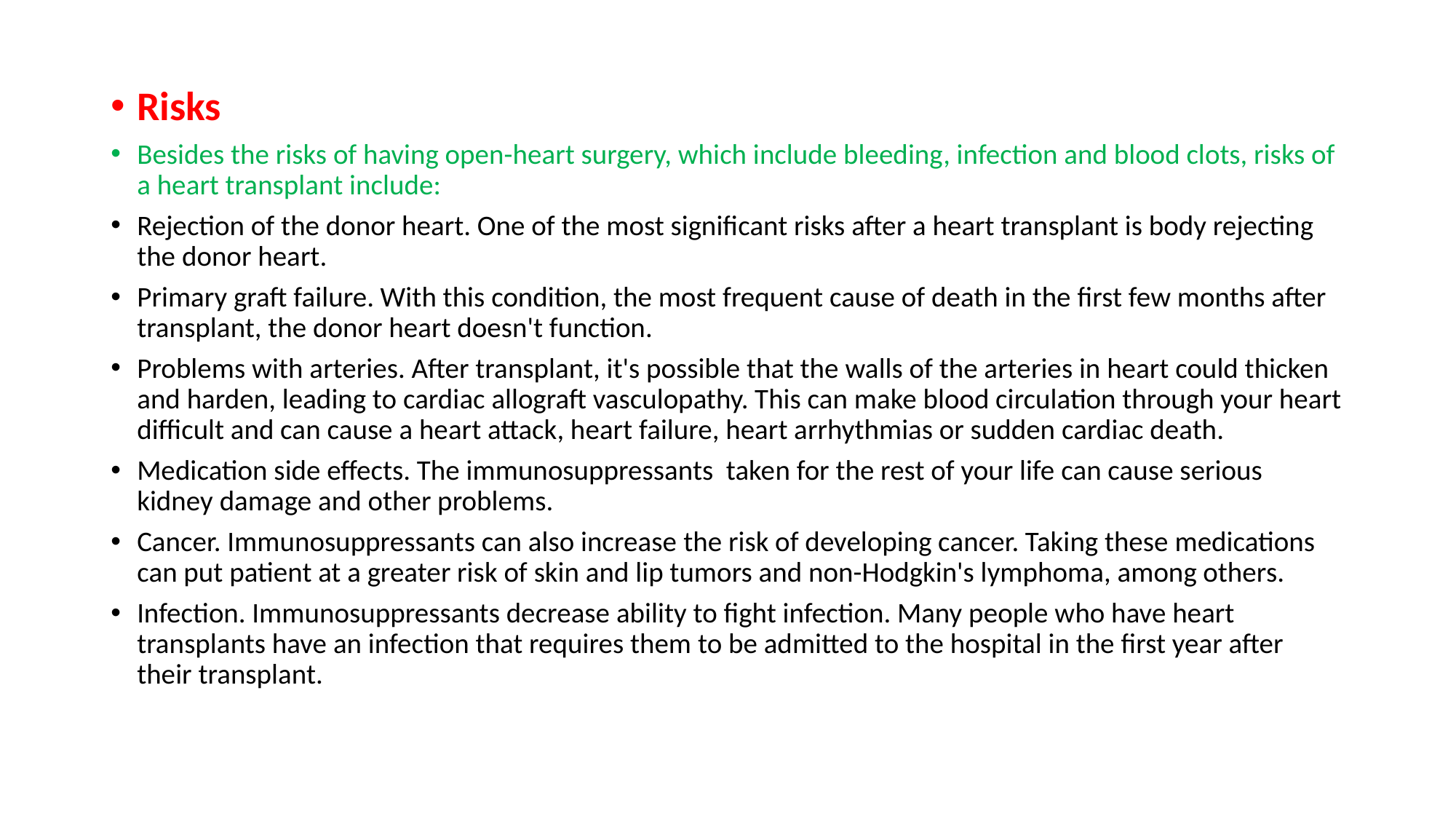

#
Risks
Besides the risks of having open-heart surgery, which include bleeding, infection and blood clots, risks of a heart transplant include:
Rejection of the donor heart. One of the most significant risks after a heart transplant is body rejecting the donor heart.
Primary graft failure. With this condition, the most frequent cause of death in the first few months after transplant, the donor heart doesn't function.
Problems with arteries. After transplant, it's possible that the walls of the arteries in heart could thicken and harden, leading to cardiac allograft vasculopathy. This can make blood circulation through your heart difficult and can cause a heart attack, heart failure, heart arrhythmias or sudden cardiac death.
Medication side effects. The immunosuppressants  taken for the rest of your life can cause serious kidney damage and other problems.
Cancer. Immunosuppressants can also increase the risk of developing cancer. Taking these medications can put patient at a greater risk of skin and lip tumors and non-Hodgkin's lymphoma, among others.
Infection. Immunosuppressants decrease ability to fight infection. Many people who have heart transplants have an infection that requires them to be admitted to the hospital in the first year after their transplant.